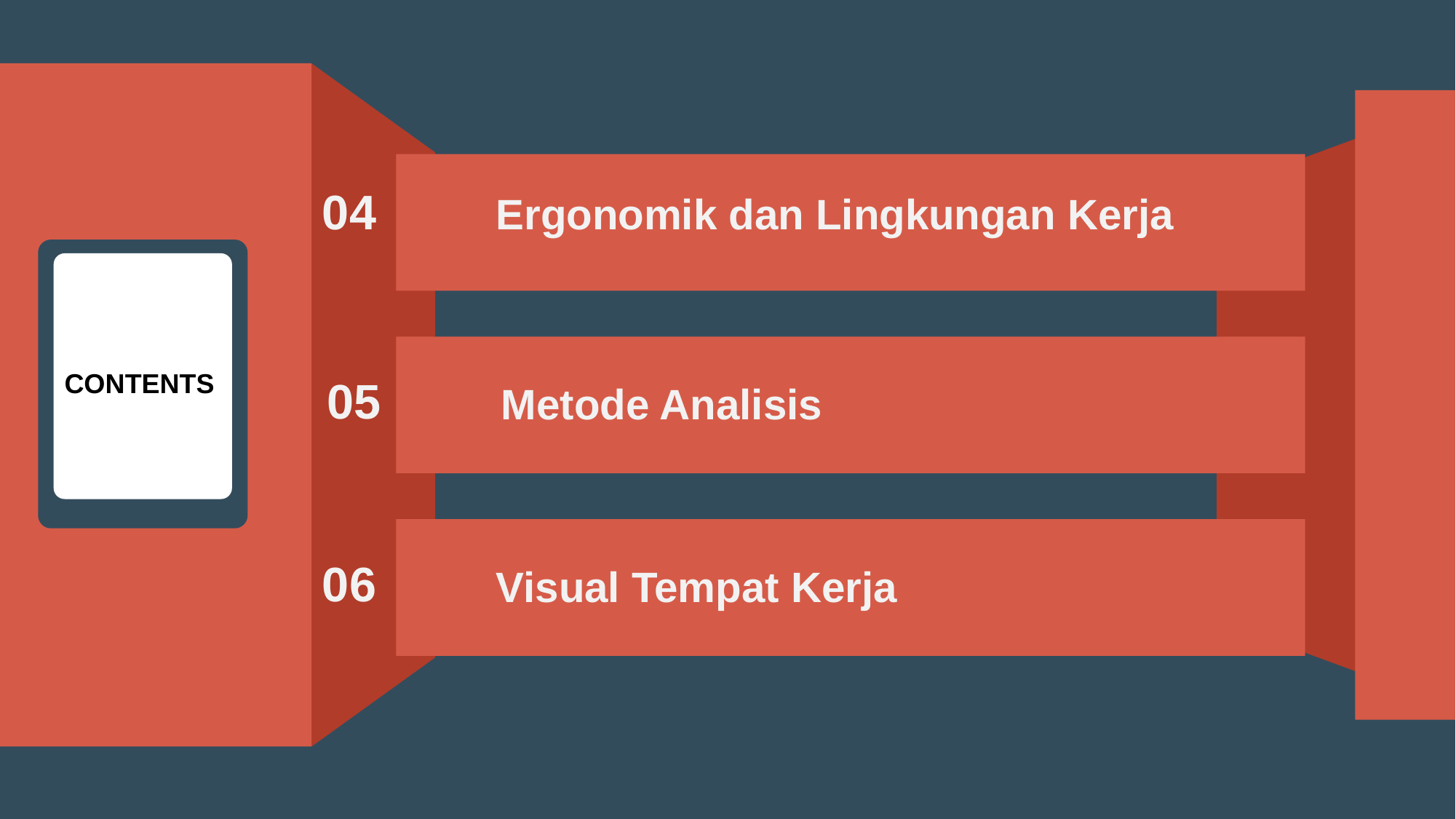

04
Ergonomik dan Lingkungan Kerja

CONTENTS
05
Metode Analisis
06
Visual Tempat Kerja